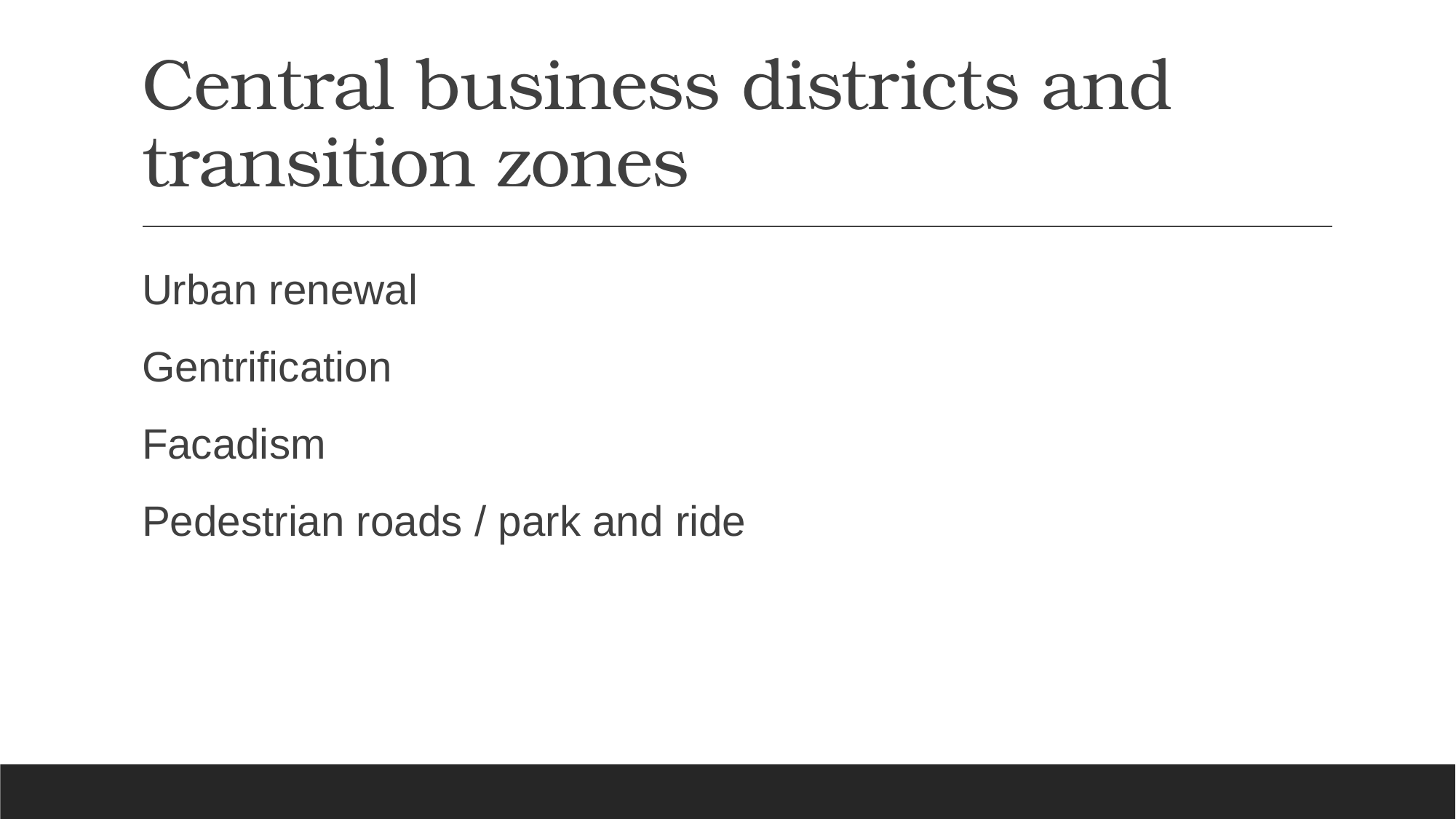

# Central business districts and transition zones
Urban renewal
Gentrification
Facadism
Pedestrian roads / park and ride